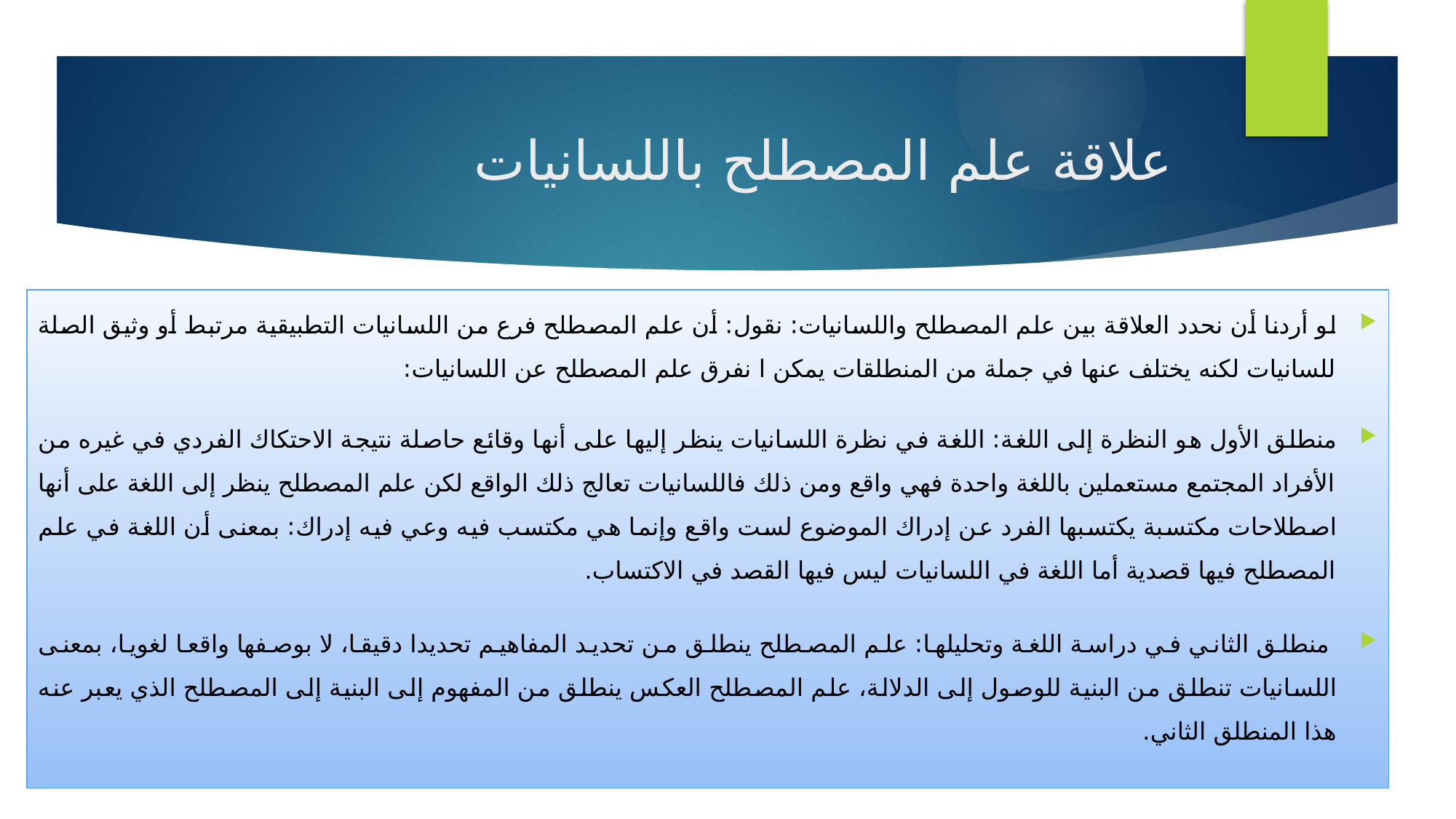

# علاقة علم المصطلح باللسانيات
لو أردنا أن نحدد العلاقة بين علم المصطلح واللسانيات: نقول: أن علم المصطلح فرع من اللسانيات التطبيقية مرتبط أو وثيق الصلة للسانيات لكنه يختلف عنها في جملة من المنطلقات يمكن ا نفرق علم المصطلح عن اللسانيات:
منطلق الأول هو النظرة إلى اللغة: اللغة في نظرة اللسانيات ينظر إليها على أنها وقائع حاصلة نتيجة الاحتكاك الفردي في غيره من الأفراد المجتمع مستعملين باللغة واحدة فهي واقع ومن ذلك فاللسانيات تعالج ذلك الواقع لكن علم المصطلح ينظر إلى اللغة على أنها اصطلاحات مكتسبة يكتسبها الفرد عن إدراك الموضوع لست واقع وإنما هي مكتسب فيه وعي فيه إدراك: بمعنى أن اللغة في علم المصطلح فيها قصدية أما اللغة في اللسانيات ليس فيها القصد في الاكتساب.
 منطلق الثاني في دراسة اللغة وتحليلها: علم المصطلح ينطلق من تحديد المفاهيم تحديدا دقيقا، لا بوصفها واقعا لغويا، بمعنى اللسانيات تنطلق من البنية للوصول إلى الدلالة، علم المصطلح العكس ينطلق من المفهوم إلى البنية إلى المصطلح الذي يعبر عنه هذا المنطلق الثاني.